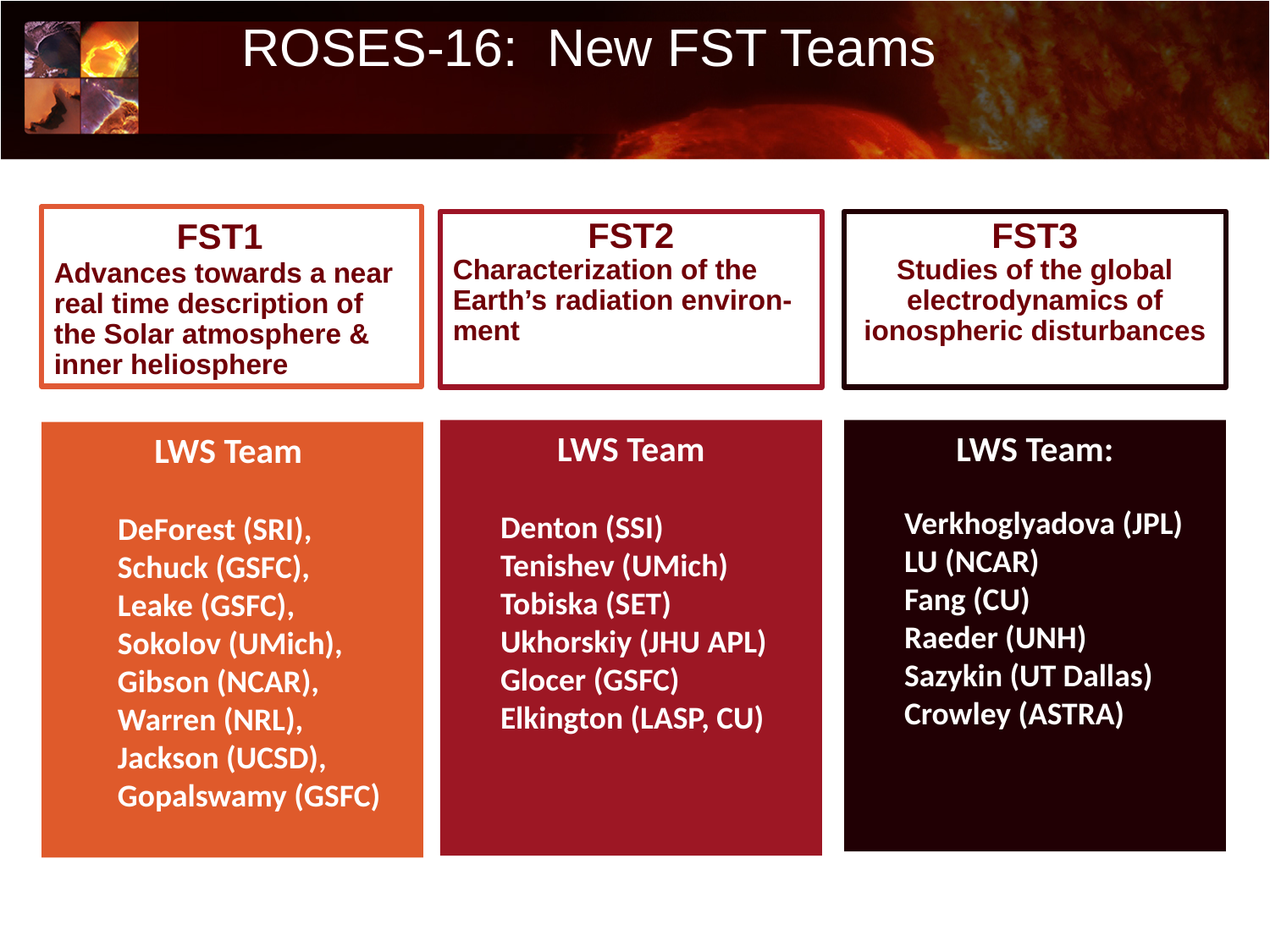

# ROSES-16:  New FST Teams
FST1
Advances towards a near real time description of the Solar atmosphere & inner heliosphere
FST2
Characterization of the Earth’s radiation environ-ment

FST3
Studies of the global electrodynamics of ionospheric disturbances

LWS Team

Denton (SSI)
Tenishev (UMich)
Tobiska (SET)
Ukhorskiy (JHU APL)
Glocer (GSFC)
Elkington (LASP, CU)

LWS Team:

Verkhoglyadova (JPL)
LU (NCAR)
Fang (CU)
Raeder (UNH)
Sazykin (UT Dallas)
Crowley (ASTRA)

LWS Team

 DeForest (SRI),
Schuck (GSFC),
Leake (GSFC),
Sokolov (UMich),
Gibson (NCAR),
Warren (NRL),
Jackson (UCSD), Gopalswamy (GSFC)